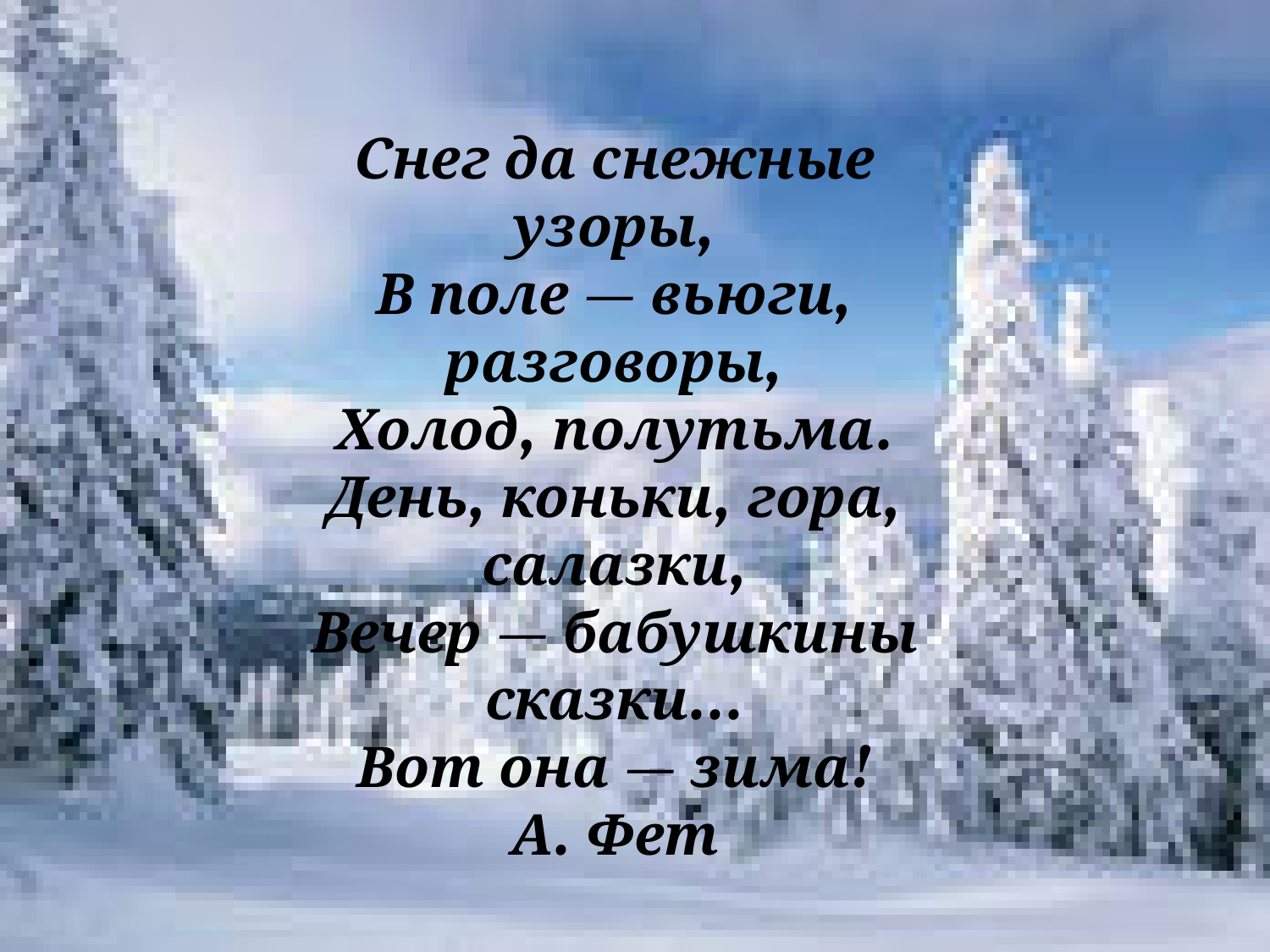

Снег да снежные узоры,
В поле — вьюги, разговоры,
Холод, полутьма.
День, коньки, гора, салазки,
Вечер — бабушкины сказки...
Вот она — зима!
А. Фет